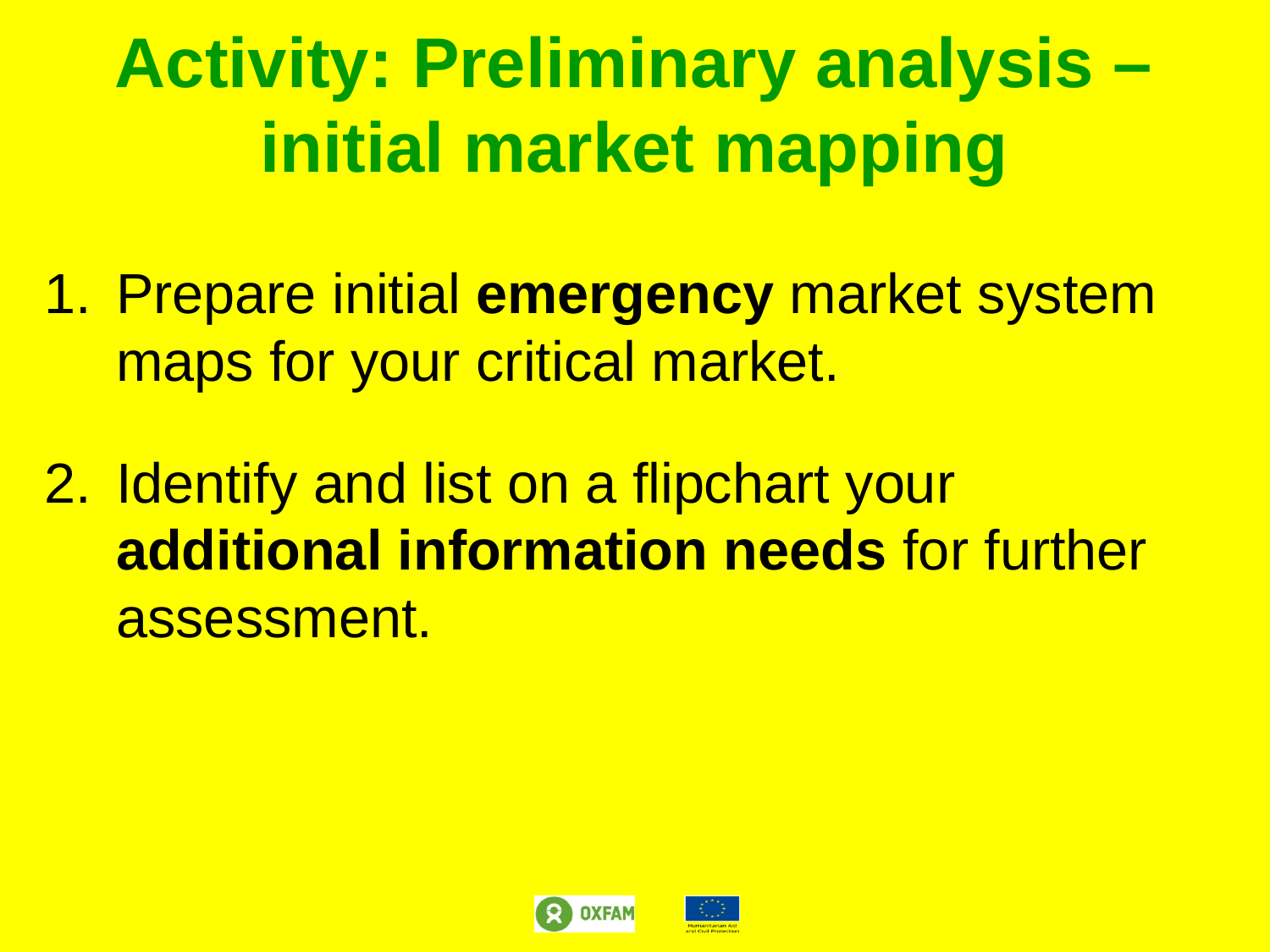

# Activity: Preliminary analysis – initial market mapping
Prepare initial emergency market system maps for your critical market.
Identify and list on a flipchart your additional information needs for further assessment.